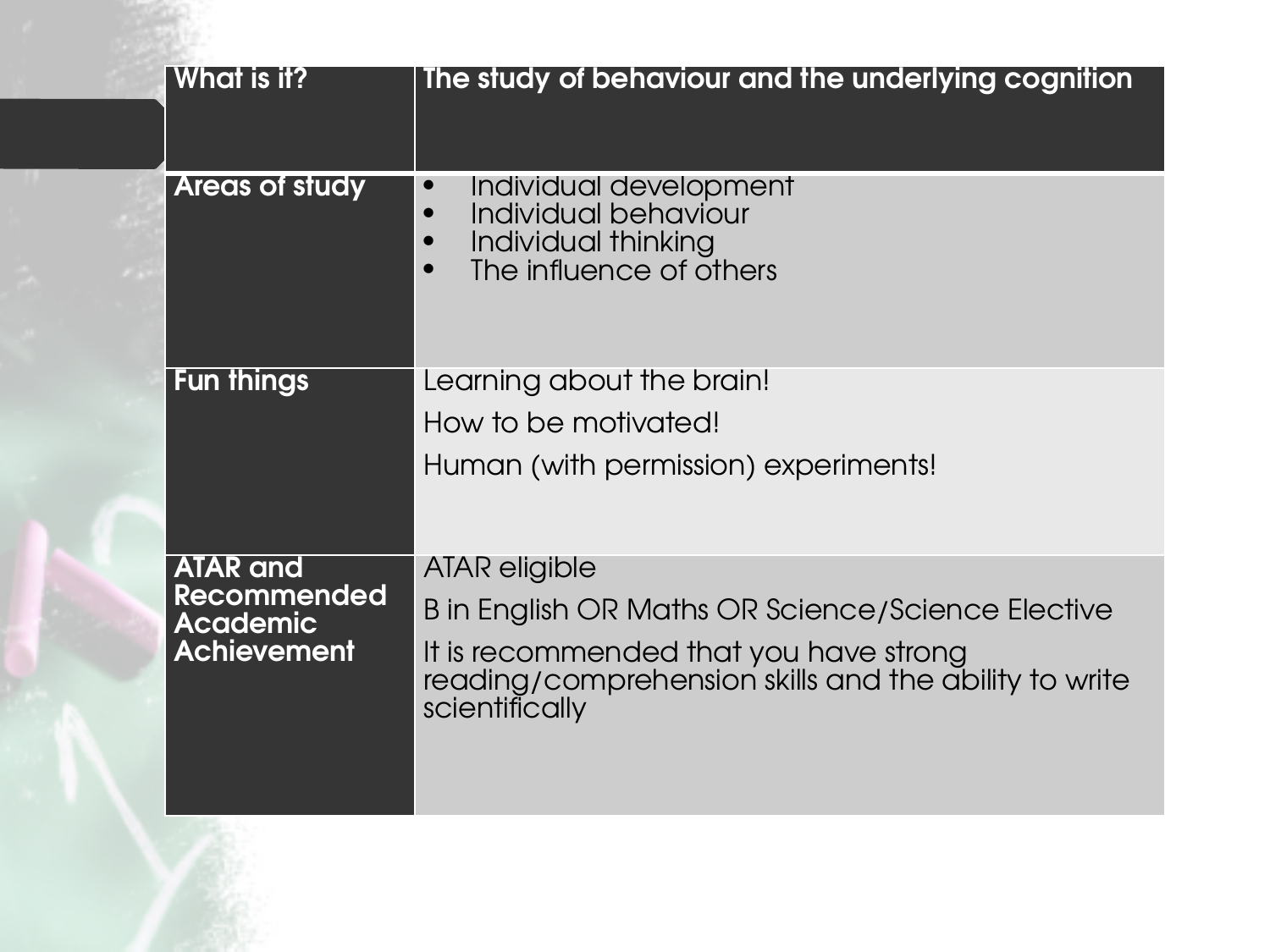

| What is it? | The study of behaviour and the underlying cognition |
| --- | --- |
| Areas of study | Individual development Individual behaviour Individual thinking The influence of others |
| Fun things | Learning about the brain! How to be motivated! Human (with permission) experiments! |
| ATAR and Recommended Academic Achievement | ATAR eligible B in English OR Maths OR Science/Science Elective It is recommended that you have strong reading/comprehension skills and the ability to write scientifically |